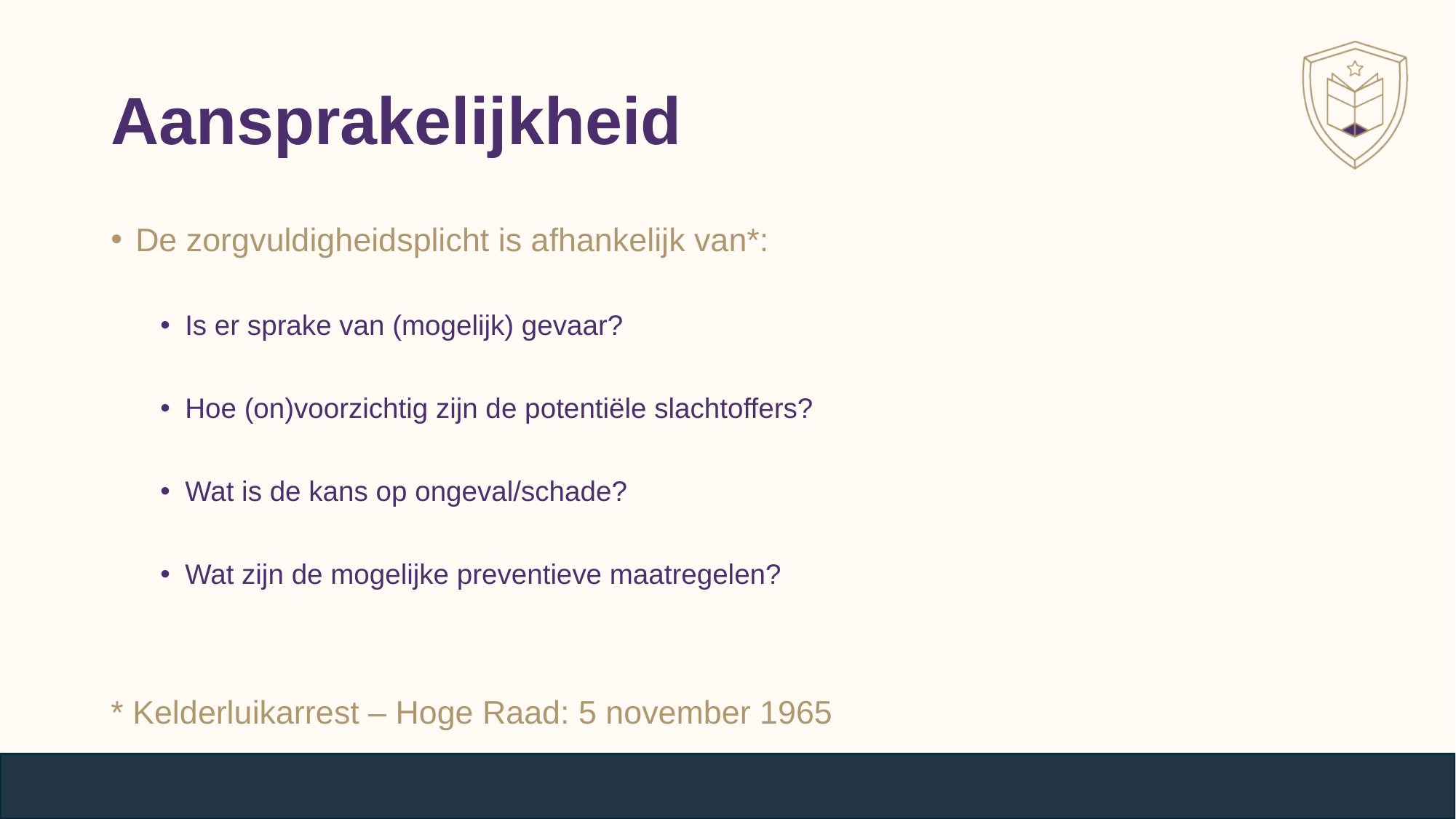

# Aansprakelijkheid
De zorgvuldigheidsplicht is afhankelijk van*:

Is er sprake van (mogelijk) gevaar?

Hoe (on)voorzichtig zijn de potentiële slachtoffers?

Wat is de kans op ongeval/schade?

Wat zijn de mogelijke preventieve maatregelen?

* Kelderluikarrest – Hoge Raad: 5 november 1965